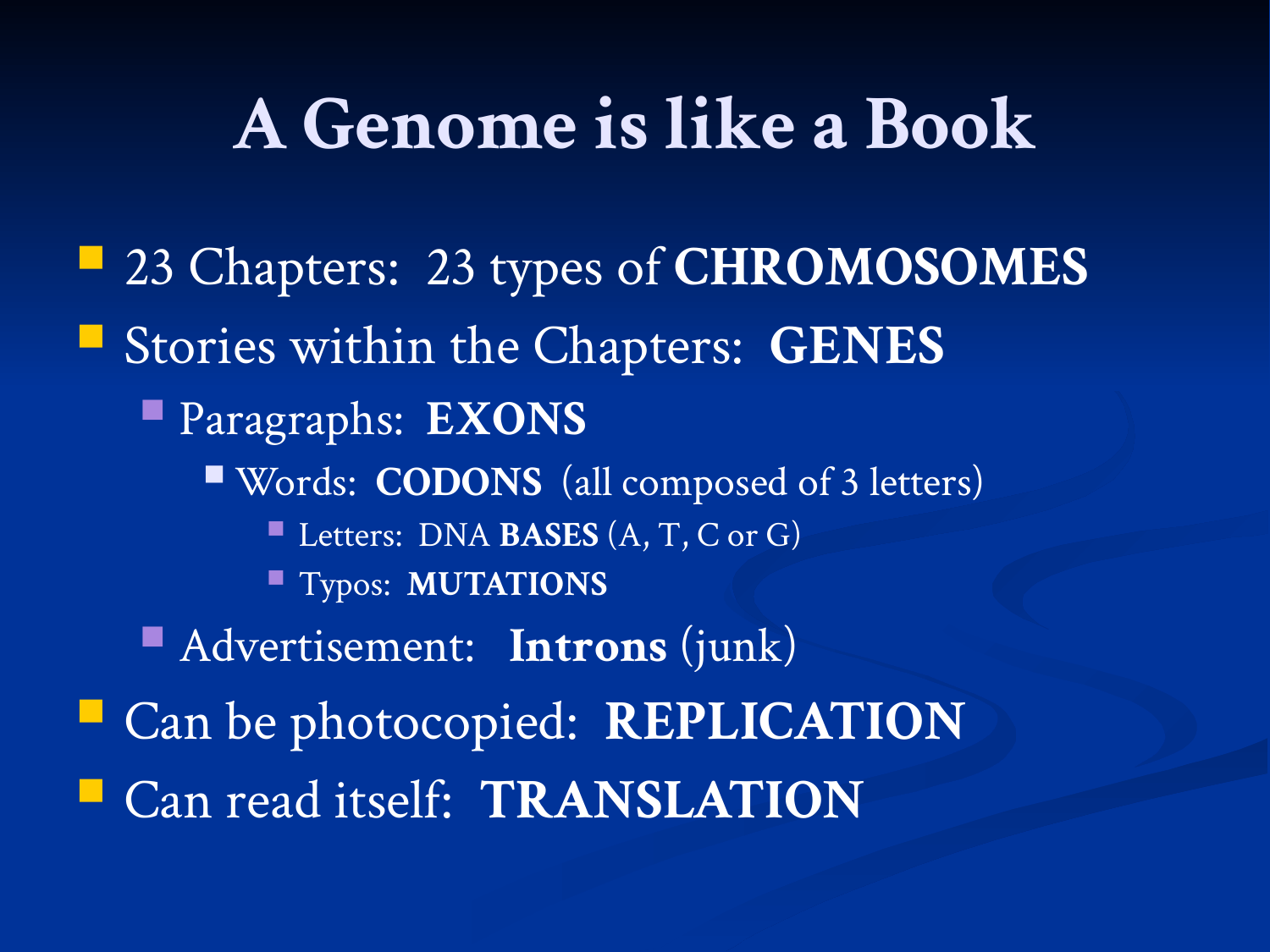

# A Genome is like a Book
23 Chapters:  23 types of CHROMOSOMES
Stories within the Chapters:  GENES
Paragraphs:  EXONS
Words:  CODONS  (all composed of 3 letters)
Letters:  DNA BASES (A, T, C or G)
Typos:  MUTATIONS
Advertisement:   Introns (junk)
Can be photocopied:  REPLICATION
Can read itself:  TRANSLATION